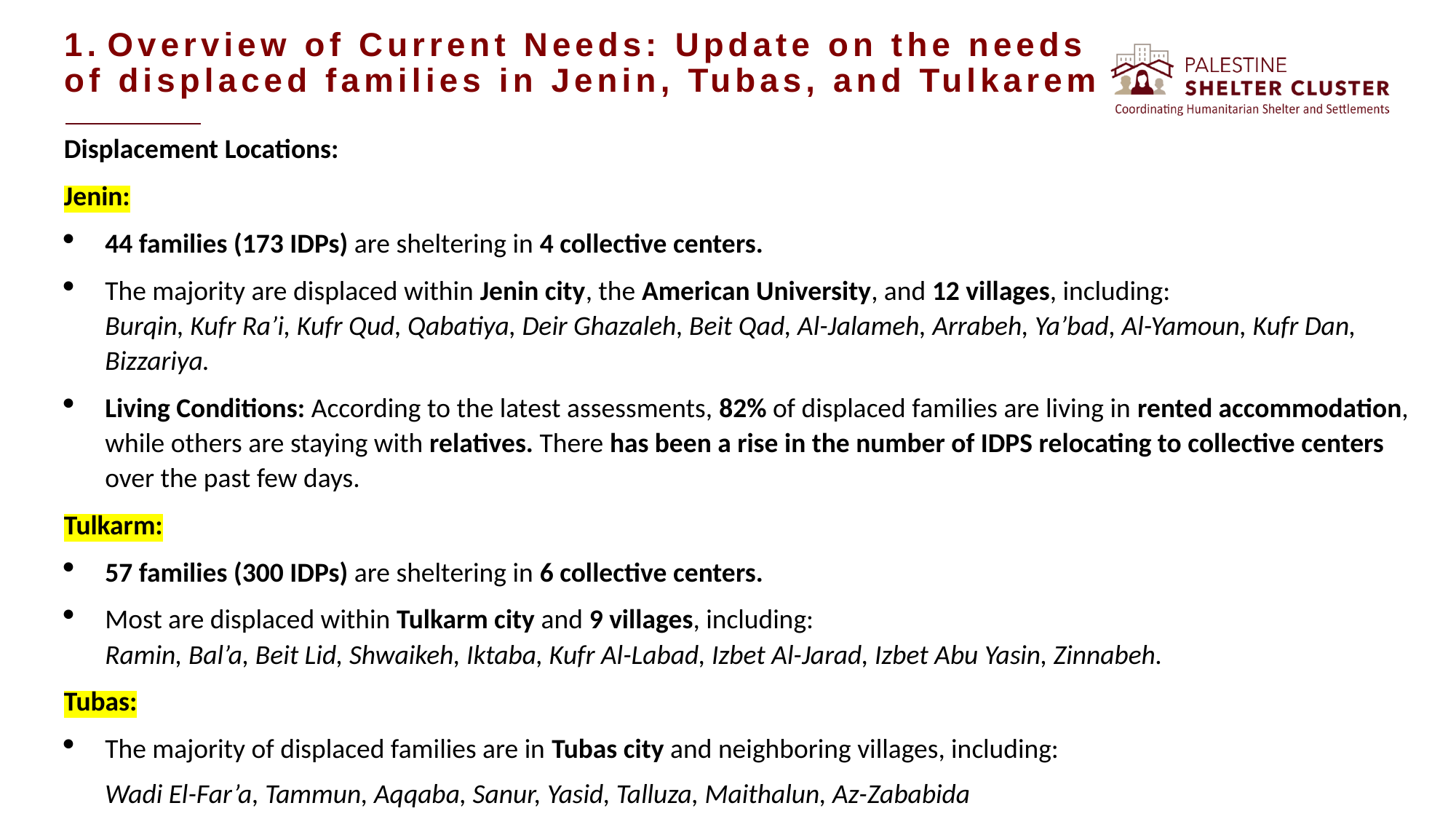

1. Overview of Current Needs: Update on the needs of displaced families in Jenin, Tubas, and Tulkarem
Displacement Locations:
Jenin:
44 families (173 IDPs) are sheltering in 4 collective centers.
The majority are displaced within Jenin city, the American University, and 12 villages, including:
Burqin, Kufr Ra’i, Kufr Qud, Qabatiya, Deir Ghazaleh, Beit Qad, Al-Jalameh, Arrabeh, Ya’bad, Al-Yamoun, Kufr Dan, Bizzariya.
Living Conditions: According to the latest assessments, 82% of displaced families are living in rented accommodation, while others are staying with relatives. There has been a rise in the number of IDPS relocating to collective centers over the past few days.
Tulkarm:
57 families (300 IDPs) are sheltering in 6 collective centers.
Most are displaced within Tulkarm city and 9 villages, including:
Ramin, Bal’a, Beit Lid, Shwaikeh, Iktaba, Kufr Al-Labad, Izbet Al-Jarad, Izbet Abu Yasin, Zinnabeh.
Tubas:
The majority of displaced families are in Tubas city and neighboring villages, including:
Wadi El-Far’a, Tammun, Aqqaba, Sanur, Yasid, Talluza, Maithalun, Az-Zababida